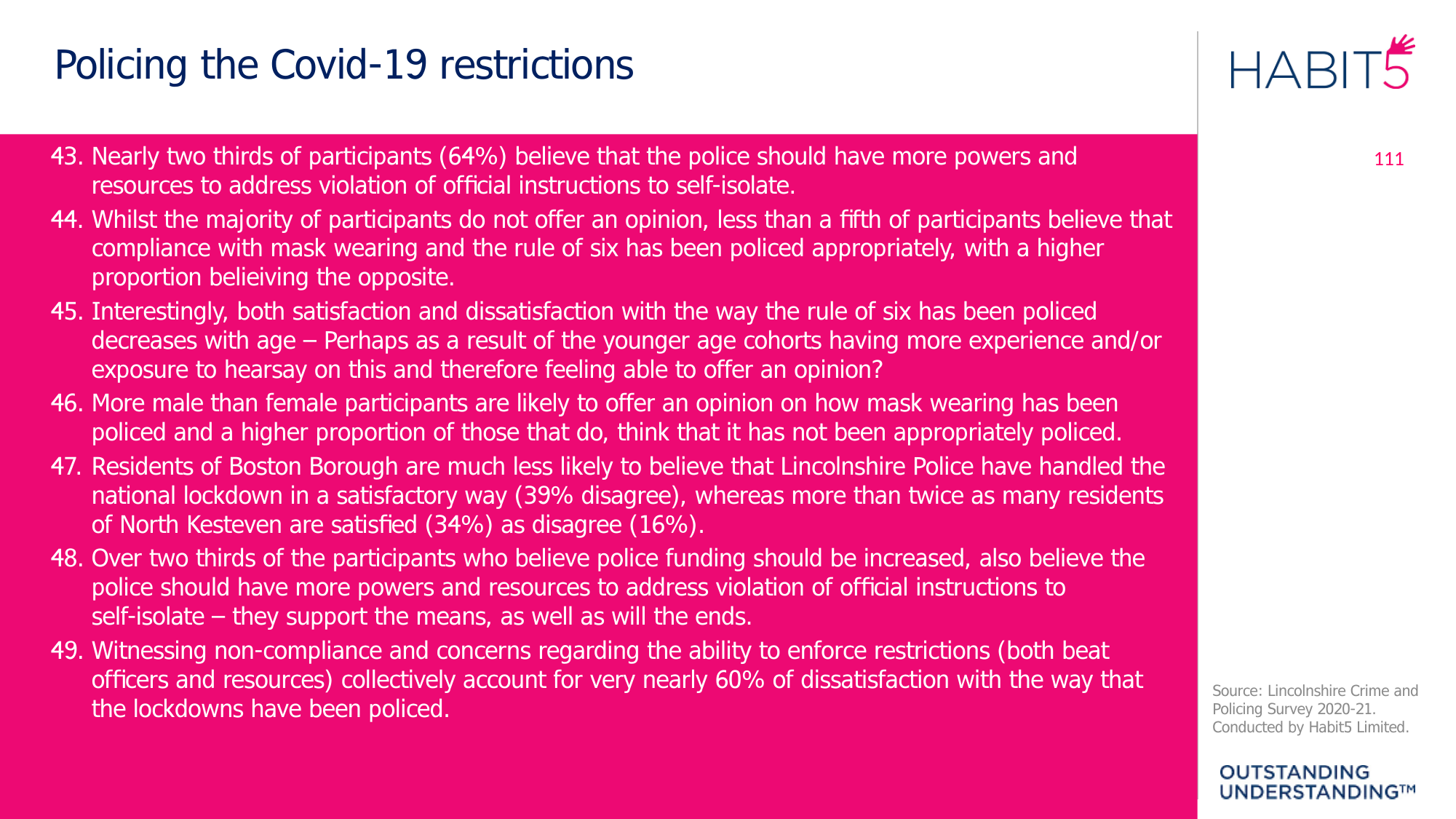

Policing the Covid-19 restrictions

111
Nearly two thirds of participants (64%) believe that the police should have more powers and resources to address violation of official instructions to self-isolate.
Whilst the majority of participants do not offer an opinion, less than a fifth of participants believe that compliance with mask wearing and the rule of six has been policed appropriately, with a higher proportion belieiving the opposite.
Interestingly, both satisfaction and dissatisfaction with the way the rule of six has been policed decreases with age – Perhaps as a result of the younger age cohorts having more experience and/or exposure to hearsay on this and therefore feeling able to offer an opinion?
More male than female participants are likely to offer an opinion on how mask wearing has been policed and a higher proportion of those that do, think that it has not been appropriately policed.
Residents of Boston Borough are much less likely to believe that Lincolnshire Police have handled the national lockdown in a satisfactory way (39% disagree), whereas more than twice as many residents of North Kesteven are satisfied (34%) as disagree (16%).
Over two thirds of the participants who believe police funding should be increased, also believe the police should have more powers and resources to address violation of official instructions to
self-isolate – they support the means, as well as will the ends.
Witnessing non-compliance and concerns regarding the ability to enforce restrictions (both beat officers and resources) collectively account for very nearly 60% of dissatisfaction with the way that the lockdowns have been policed.